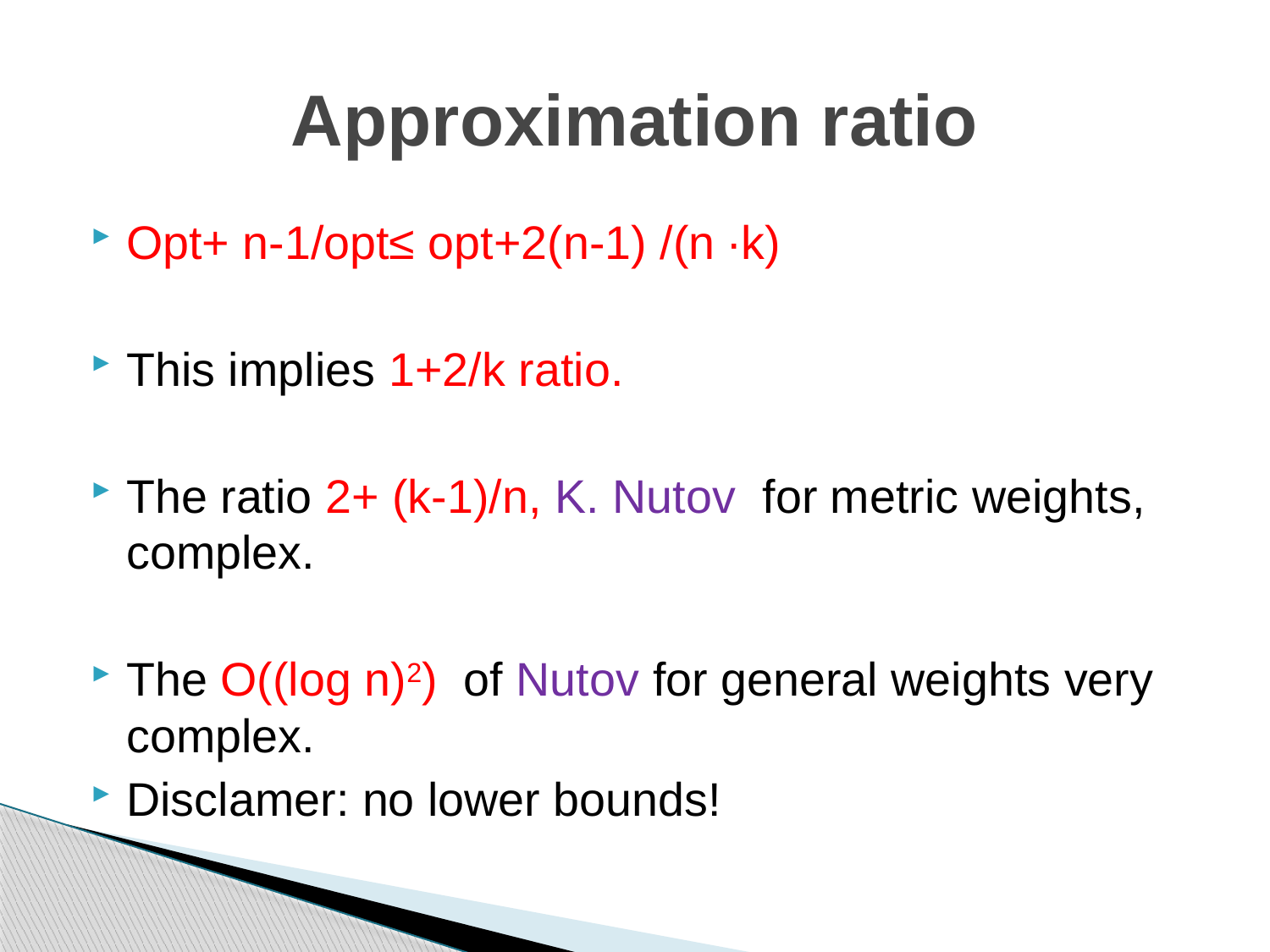

# Approximation ratio
Opt+ n-1/opt≤ opt+2(n-1) /(n ∙k)

This implies 1+2/k ratio.

The ratio 2+ (k-1)/n, K. Nutov  for metric weights, complex.

The O((log n)2)  of Nutov for general weights very complex.
Disclamer: no lower bounds!